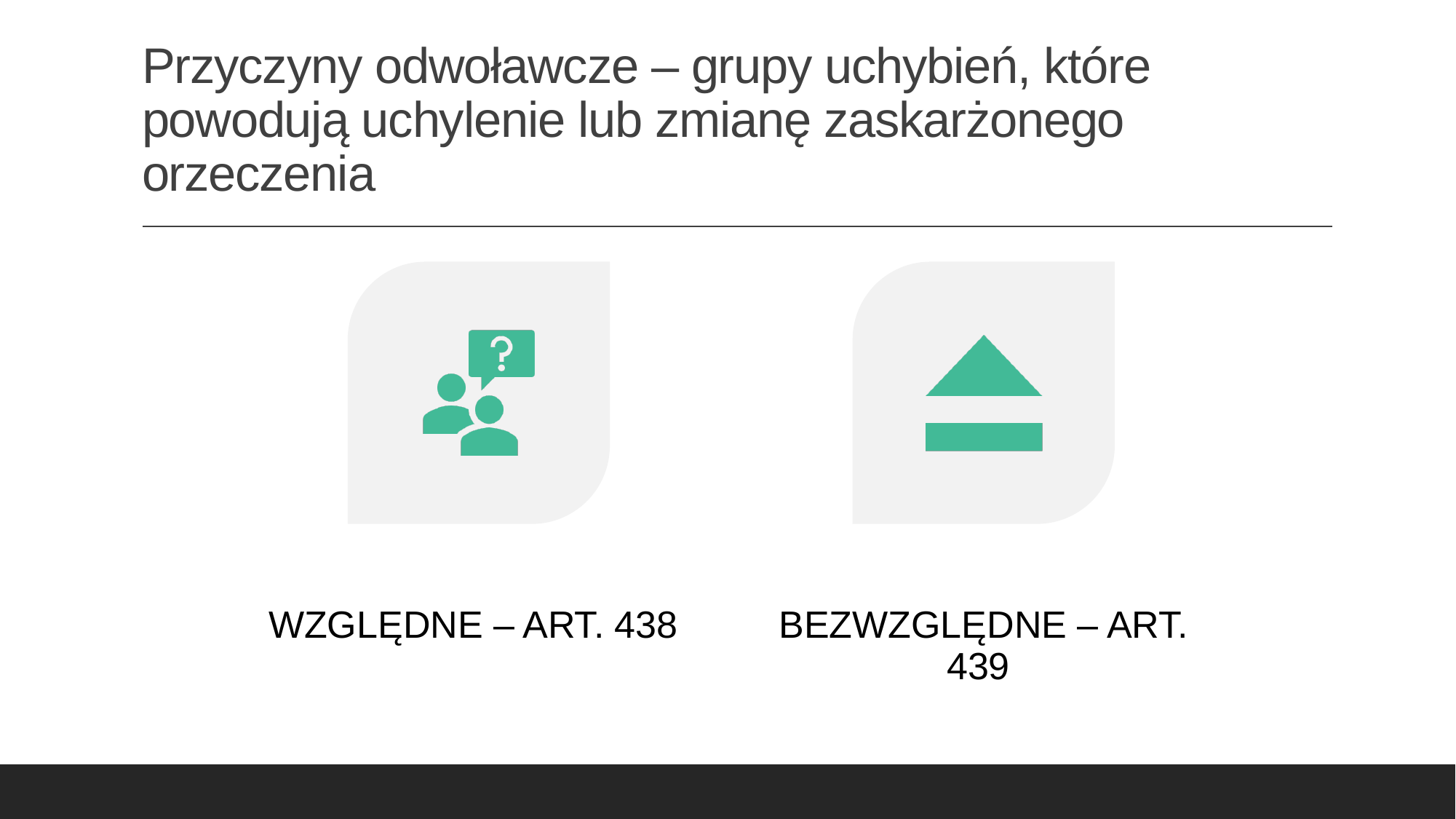

# Przyczyny odwoławcze – grupy uchybień, które powodują uchylenie lub zmianę zaskarżonego orzeczenia
Względne – art. 438
Bezwzględne – art. 439